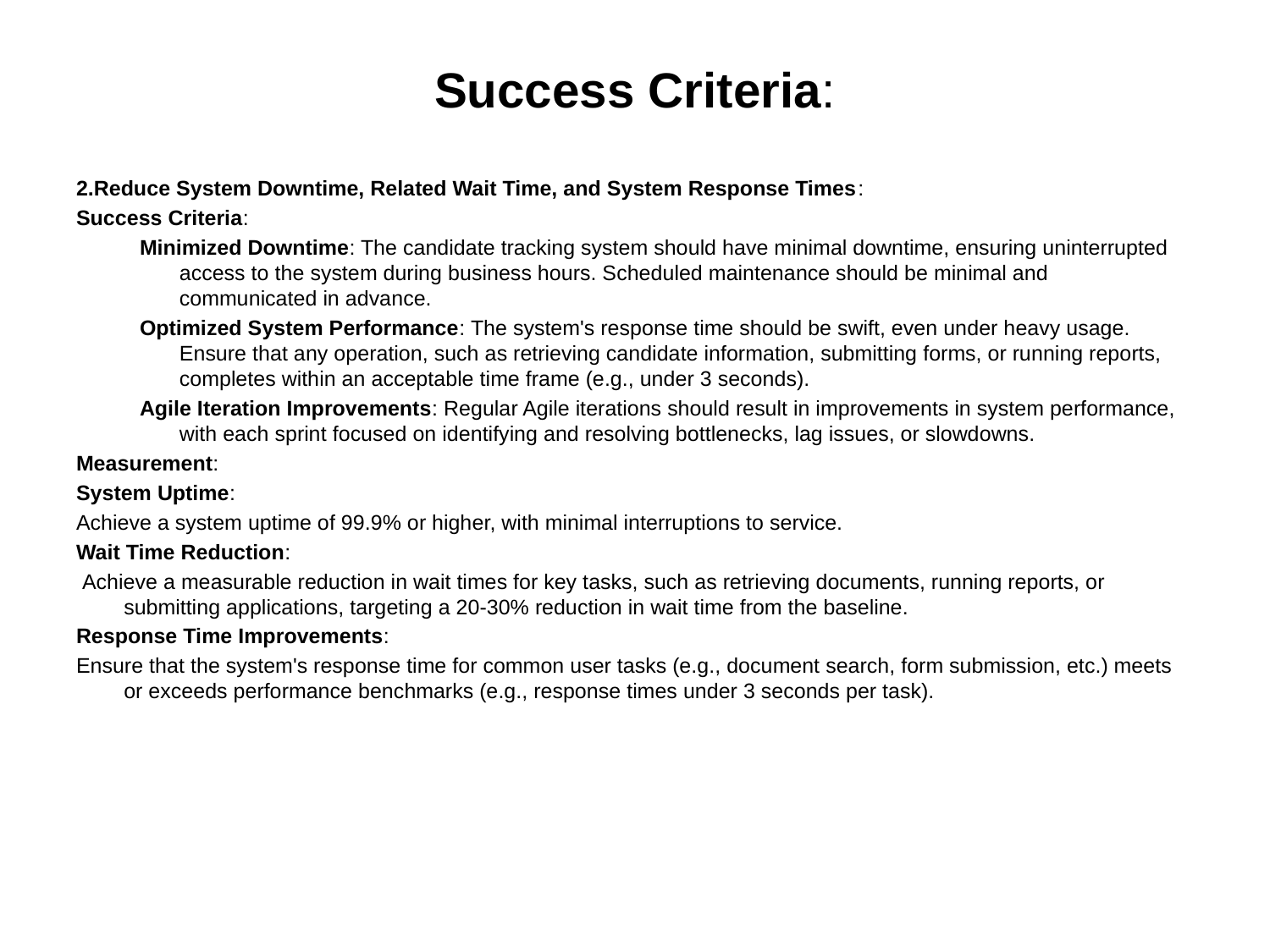

# Success Criteria:
2.Reduce System Downtime, Related Wait Time, and System Response Times:
Success Criteria:
Minimized Downtime: The candidate tracking system should have minimal downtime, ensuring uninterrupted access to the system during business hours. Scheduled maintenance should be minimal and communicated in advance.
Optimized System Performance: The system's response time should be swift, even under heavy usage. Ensure that any operation, such as retrieving candidate information, submitting forms, or running reports, completes within an acceptable time frame (e.g., under 3 seconds).
Agile Iteration Improvements: Regular Agile iterations should result in improvements in system performance, with each sprint focused on identifying and resolving bottlenecks, lag issues, or slowdowns.
Measurement:
System Uptime:
Achieve a system uptime of 99.9% or higher, with minimal interruptions to service.
Wait Time Reduction:
 Achieve a measurable reduction in wait times for key tasks, such as retrieving documents, running reports, or submitting applications, targeting a 20-30% reduction in wait time from the baseline.
Response Time Improvements:
Ensure that the system's response time for common user tasks (e.g., document search, form submission, etc.) meets or exceeds performance benchmarks (e.g., response times under 3 seconds per task).